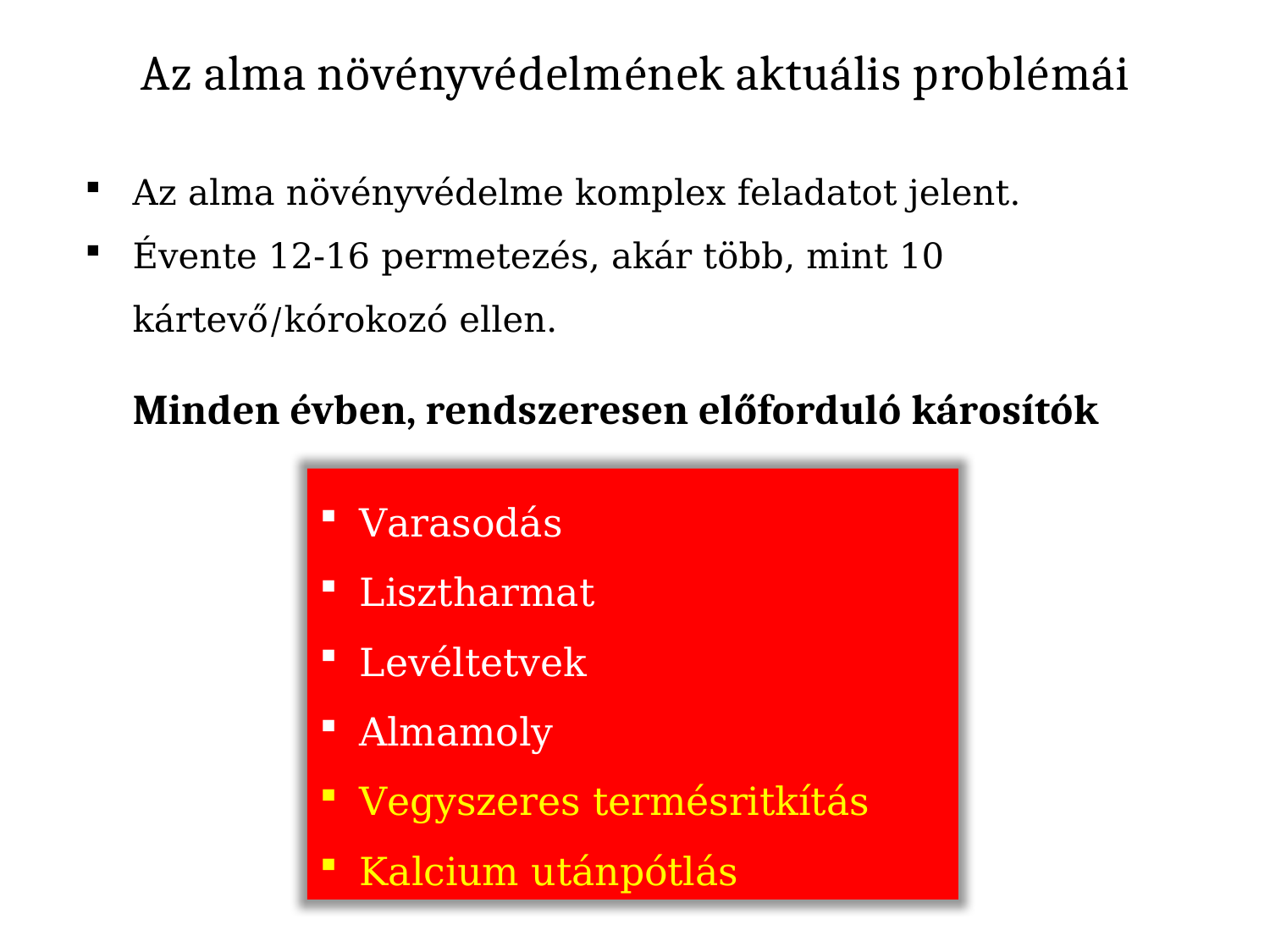

Az alma növényvédelmének aktuális problémái
Az alma növényvédelme komplex feladatot jelent.
Évente 12-16 permetezés, akár több, mint 10 kártevő/kórokozó ellen.
Minden évben, rendszeresen előforduló károsítók
Varasodás
Lisztharmat
Levéltetvek
Almamoly
Vegyszeres termésritkítás
Kalcium utánpótlás